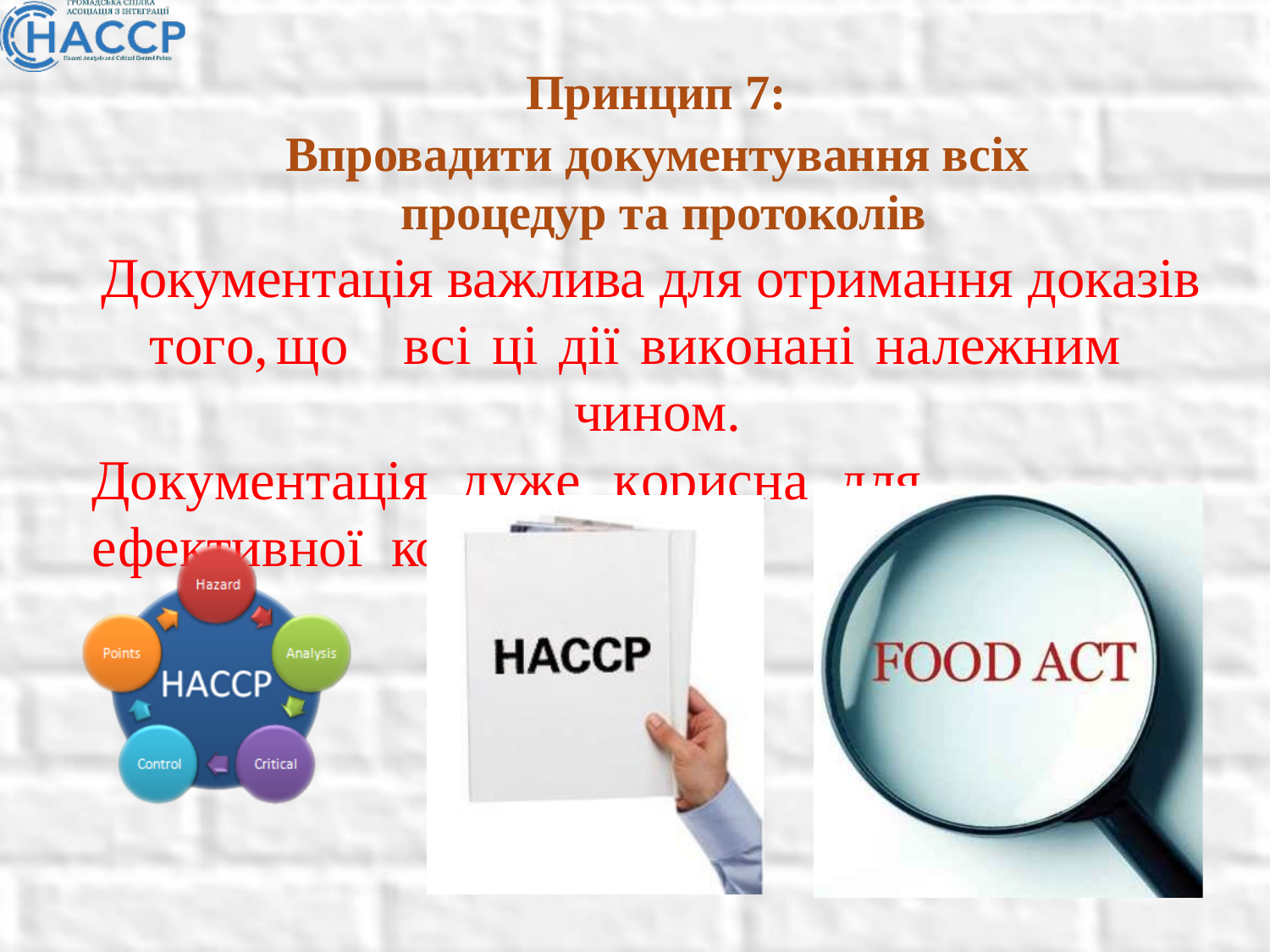

# Принцип 7:
Впровадити документування всіх  процедур та протоколів
Документація важлива для отримання доказів  того,	що	всі ці дії виконані належним	чином.
Документація	дуже	корисна	для	ефективної  комунікації